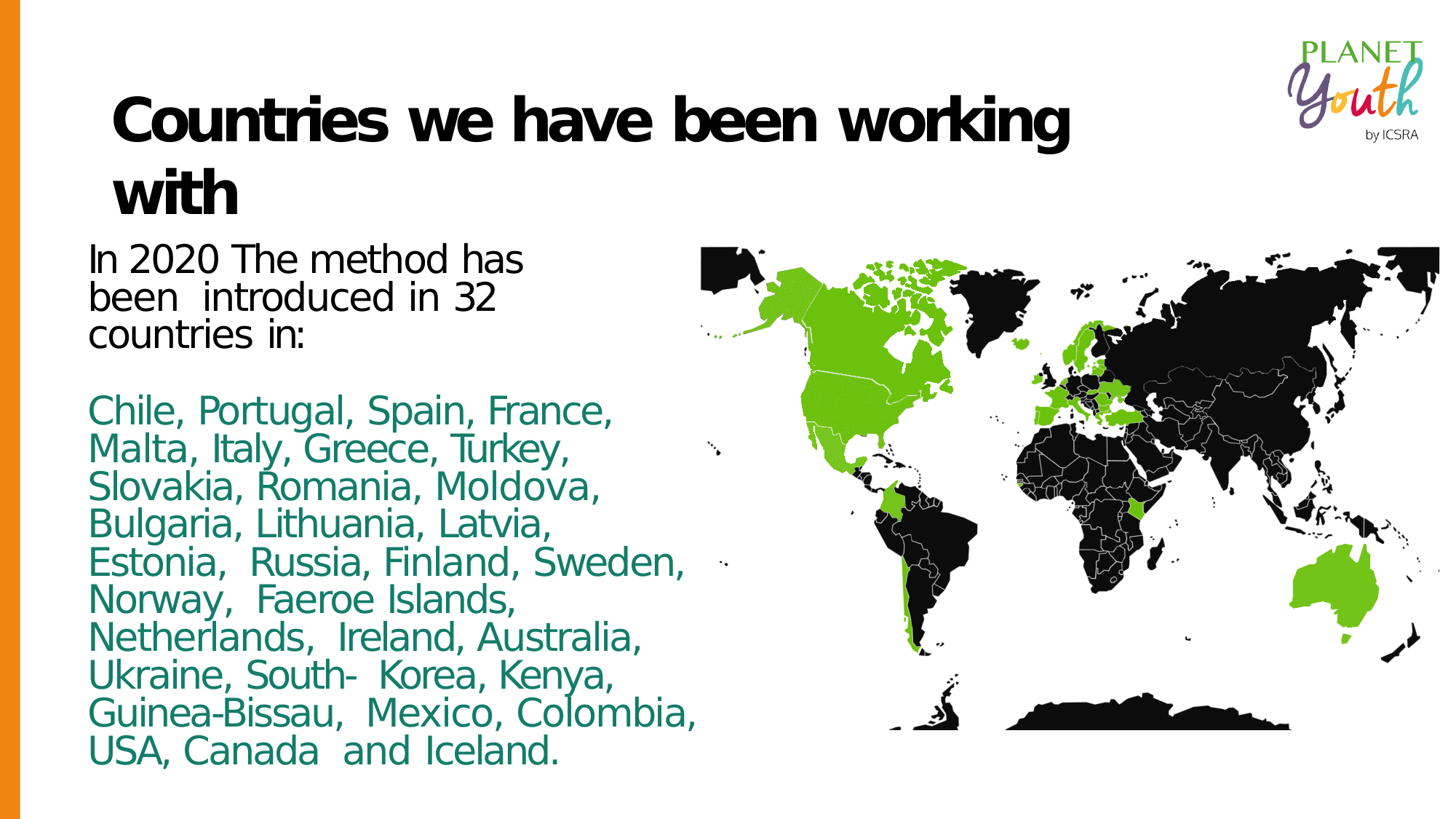

# Countries we have been working with
In 2020 The method has been  introduced in 32 countries in:
Chile, Portugal, Spain, France,  Malta, Italy, Greece, Turkey,  Slovakia, Romania, Moldova,  Bulgaria, Lithuania, Latvia, Estonia,  Russia, Finland, Sweden, Norway,  Faeroe Islands, Netherlands,  Ireland, Australia, Ukraine, South-  Korea, Kenya, Guinea-Bissau,  Mexico, Colombia, USA, Canada  and Iceland.